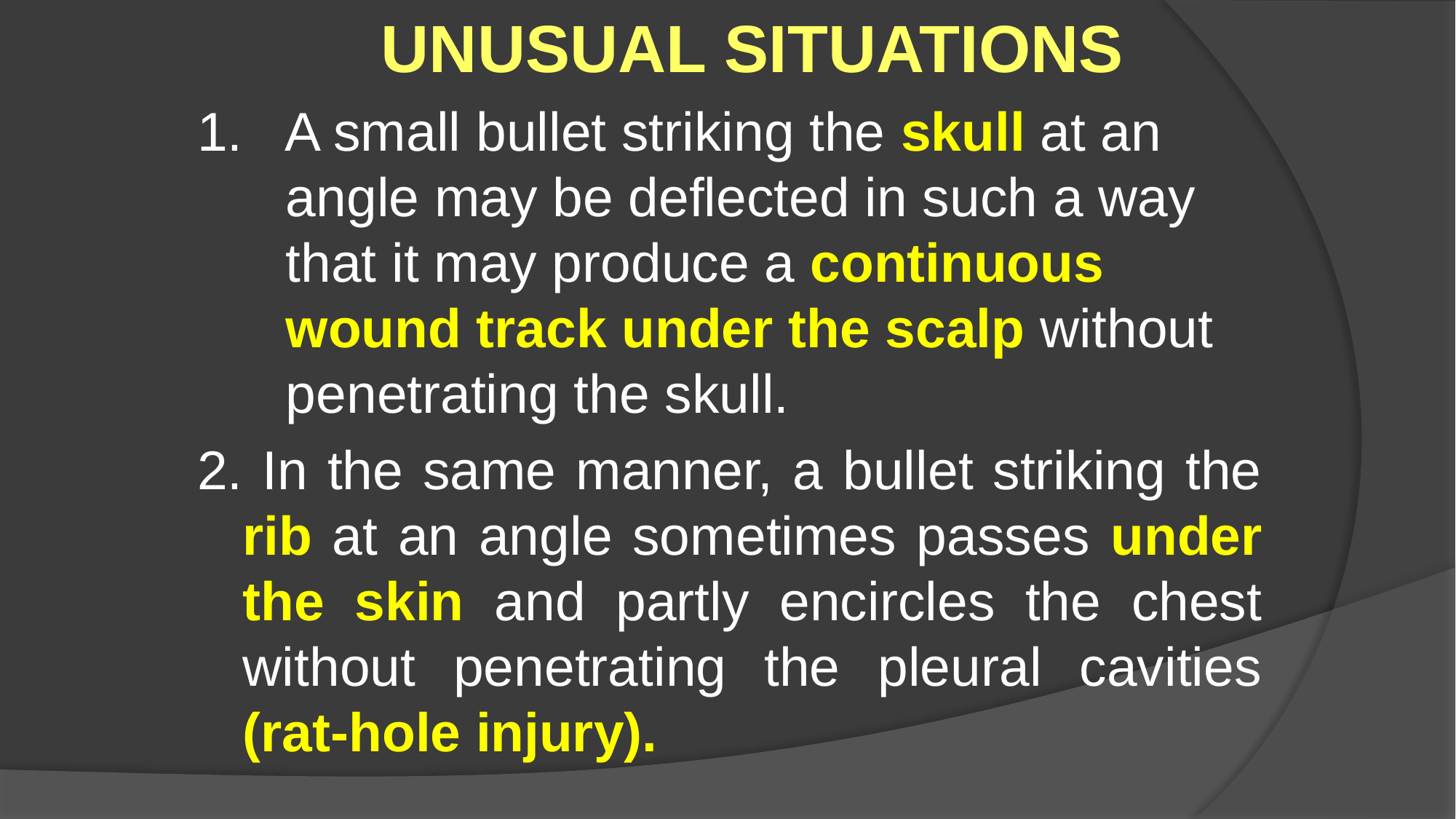

UNUSUAL SITUATIONS
1.   A small bullet striking the skull at an angle may be deflected in such a way that it may produce a continuous wound track under the scalp without penetrating the skull.
2. In the same manner, a bullet striking the rib at an angle sometimes passes under the skin and partly encircles the chest without penetrating the pleural cavities (rat-hole injury).